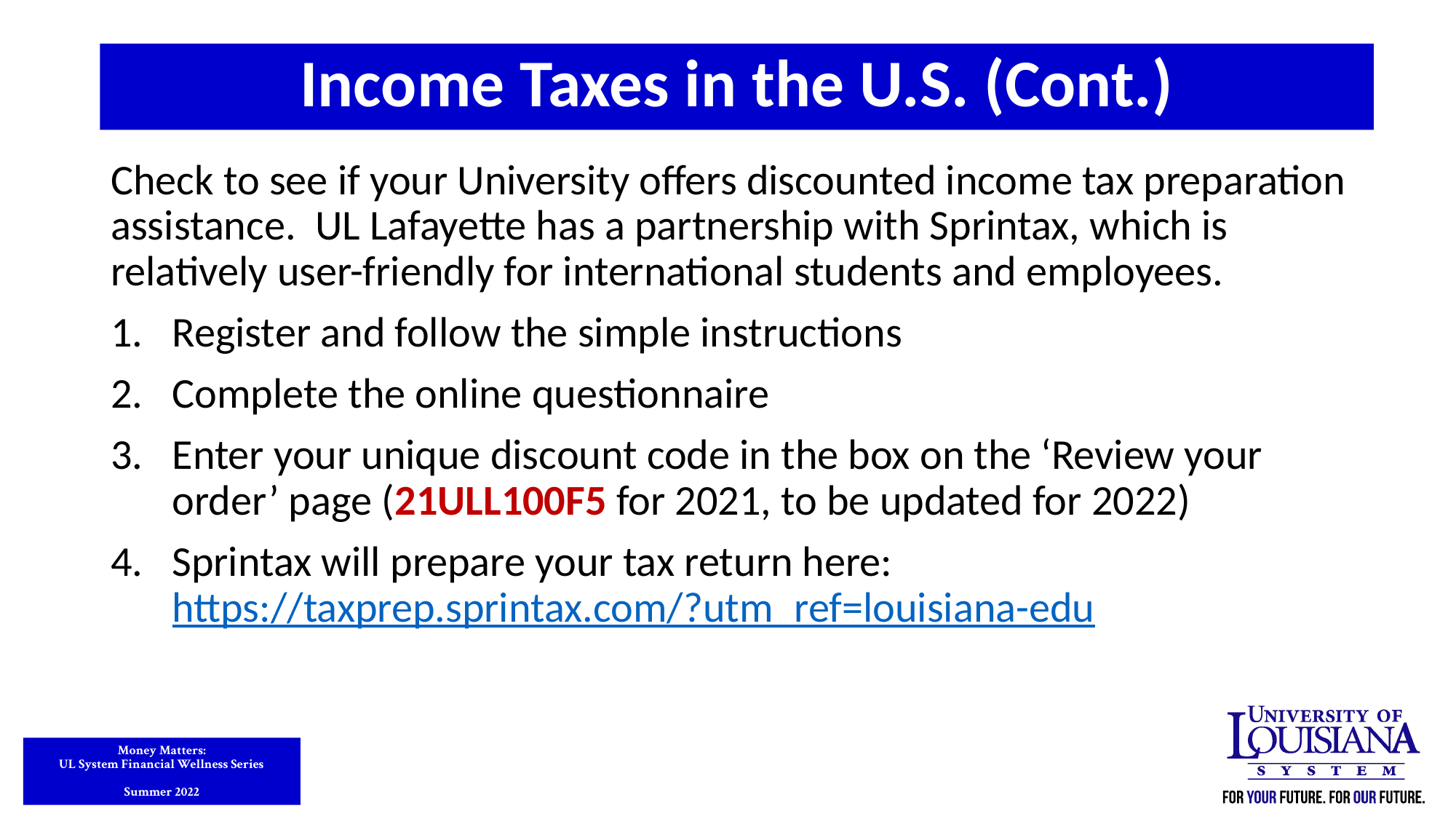

Income Taxes in the U.S. (Cont.)
Check to see if your University offers discounted income tax preparation assistance.  UL Lafayette has a partnership with Sprintax, which is relatively user-friendly for international students and employees.
Register and follow the simple instructions
Complete the online questionnaire
Enter your unique discount code in the box on the ‘Review your order’ page (21ULL100F5 for 2021, to be updated for 2022)
Sprintax will prepare your tax return here: https://taxprep.sprintax.com/?utm_ref=louisiana-edu